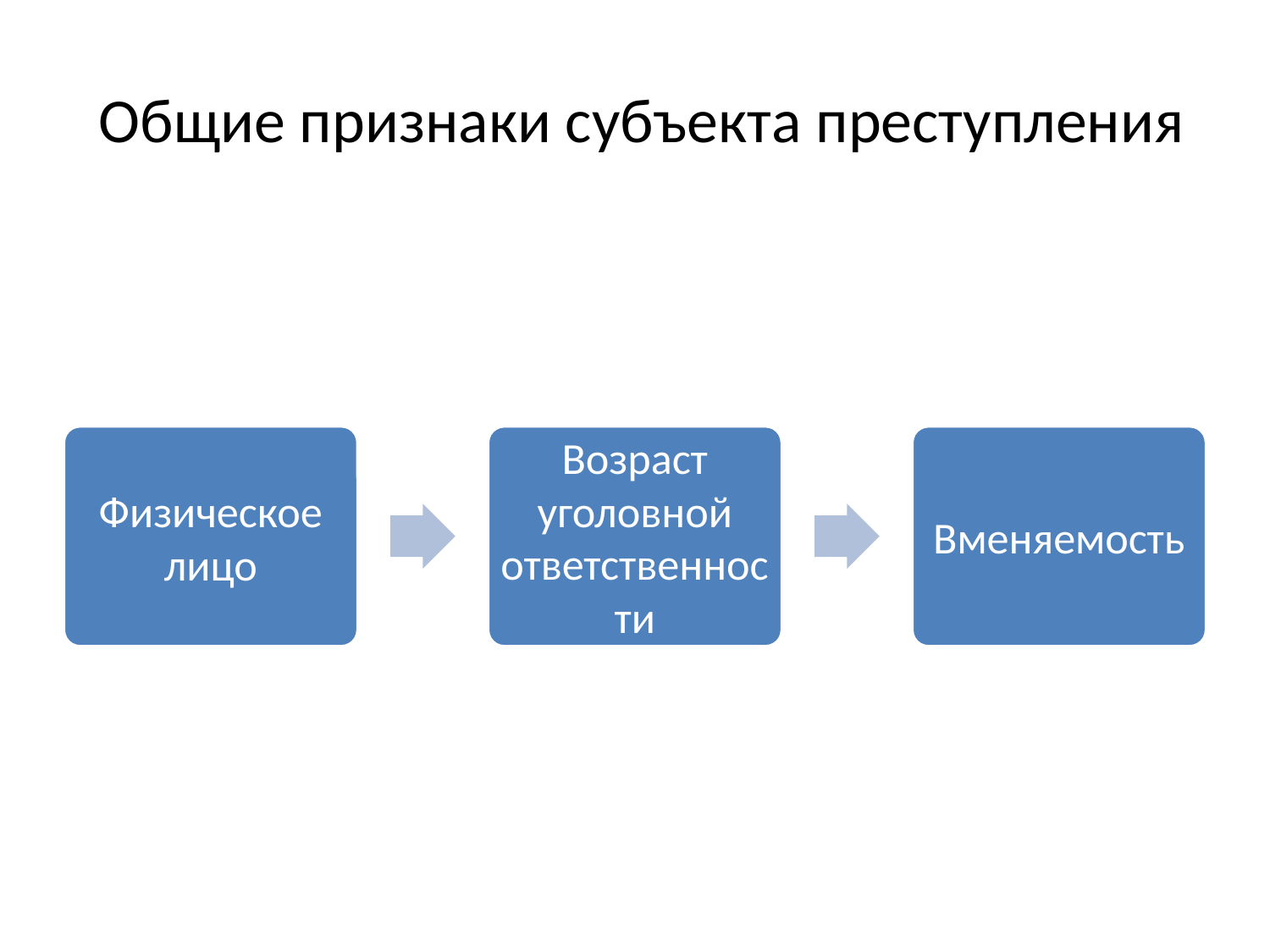

# Общие признаки субъекта преступления
Возраст уголовной ответственности

Физическое лицо

Вменяемость